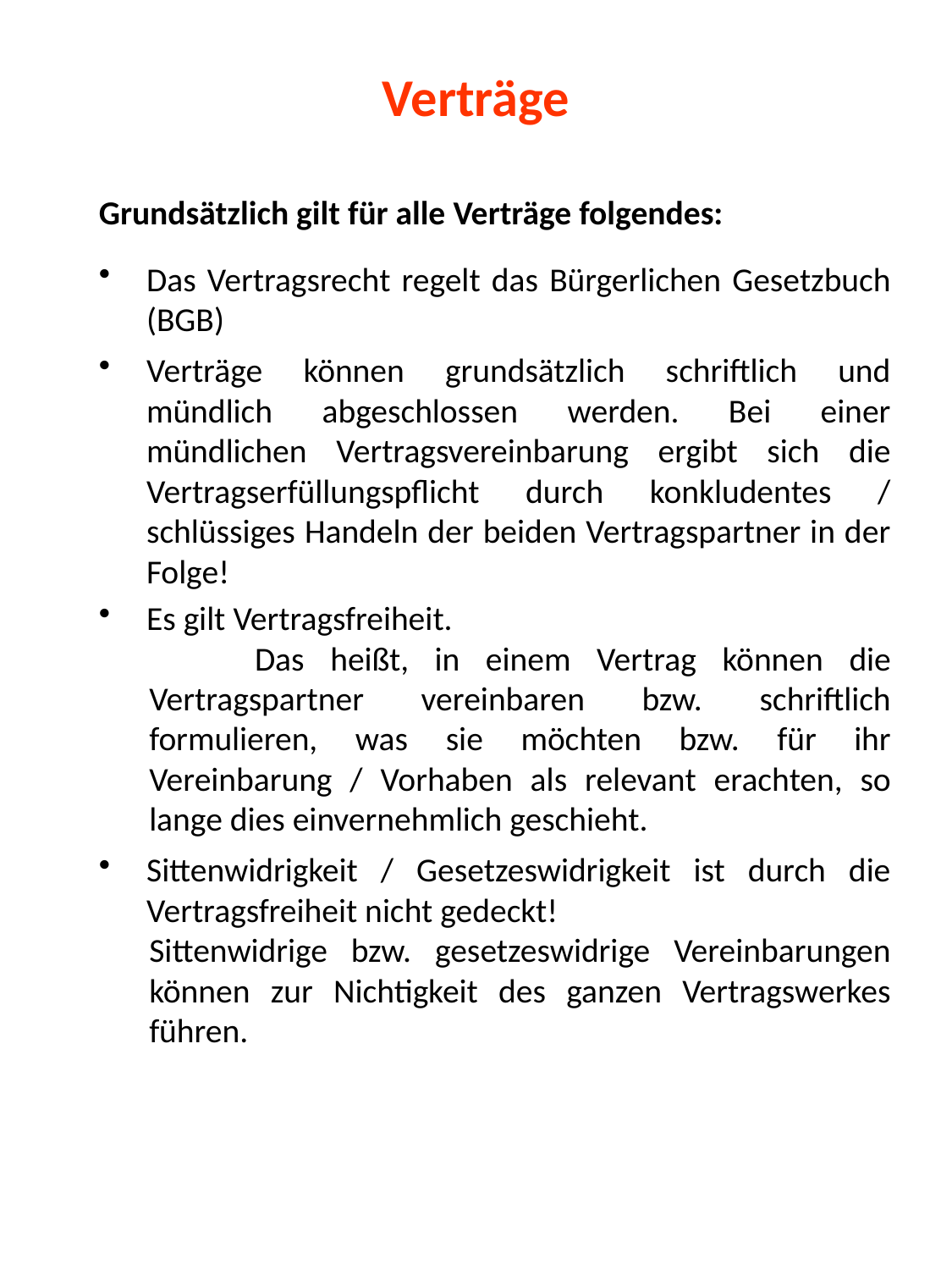

# Verträge
Grundsätzlich gilt für alle Verträge folgendes:

Das Vertragsrecht regelt das Bürgerlichen Gesetzbuch (BGB)
Verträge können grundsätzlich schriftlich und mündlich abgeschlossen werden. Bei einer mündlichen Vertragsvereinbarung ergibt sich die Vertragserfüllungspflicht durch konkludentes / schlüssiges Handeln der beiden Vertragspartner in der Folge!
Es gilt Vertragsfreiheit.
      Das heißt, in einem Vertrag können die Vertragspartner vereinbaren bzw. schriftlich formulieren, was sie möchten bzw. für ihr Vereinbarung / Vorhaben als relevant erachten, so lange dies einvernehmlich geschieht.
Sittenwidrigkeit / Gesetzeswidrigkeit ist durch die Vertragsfreiheit nicht gedeckt!
	Sittenwidrige bzw. gesetzeswidrige Vereinbarungen können zur Nichtigkeit des ganzen Vertragswerkes führen.